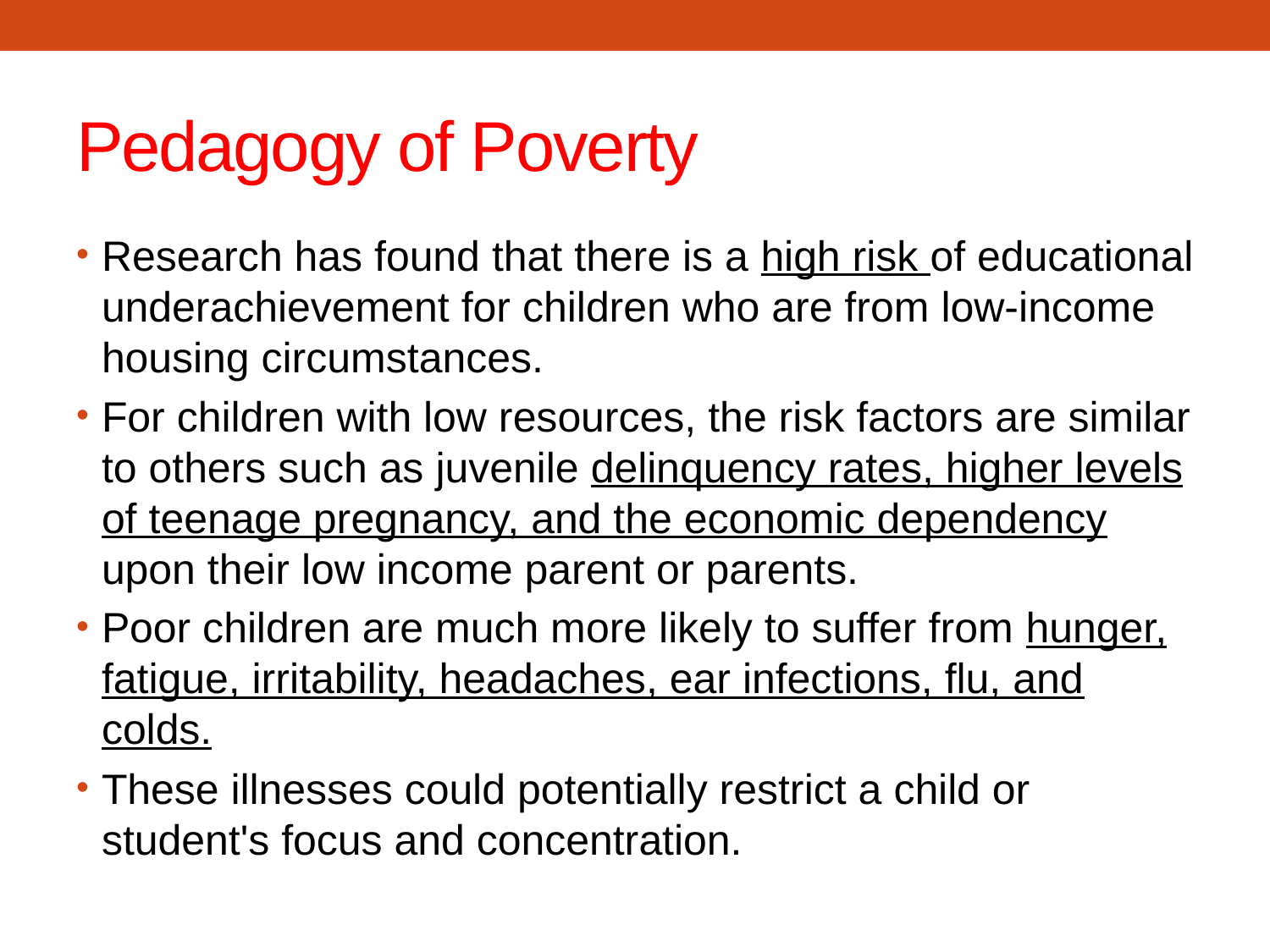

# Pedagogy of Poverty
Research has found that there is a high risk of educational underachievement for children who are from low-income housing circumstances.
For children with low resources, the risk factors are similar to others such as juvenile delinquency rates, higher levels of teenage pregnancy, and the economic dependency upon their low income parent or parents.
Poor children are much more likely to suffer from hunger, fatigue, irritability, headaches, ear infections, flu, and colds.
These illnesses could potentially restrict a child or student's focus and concentration.